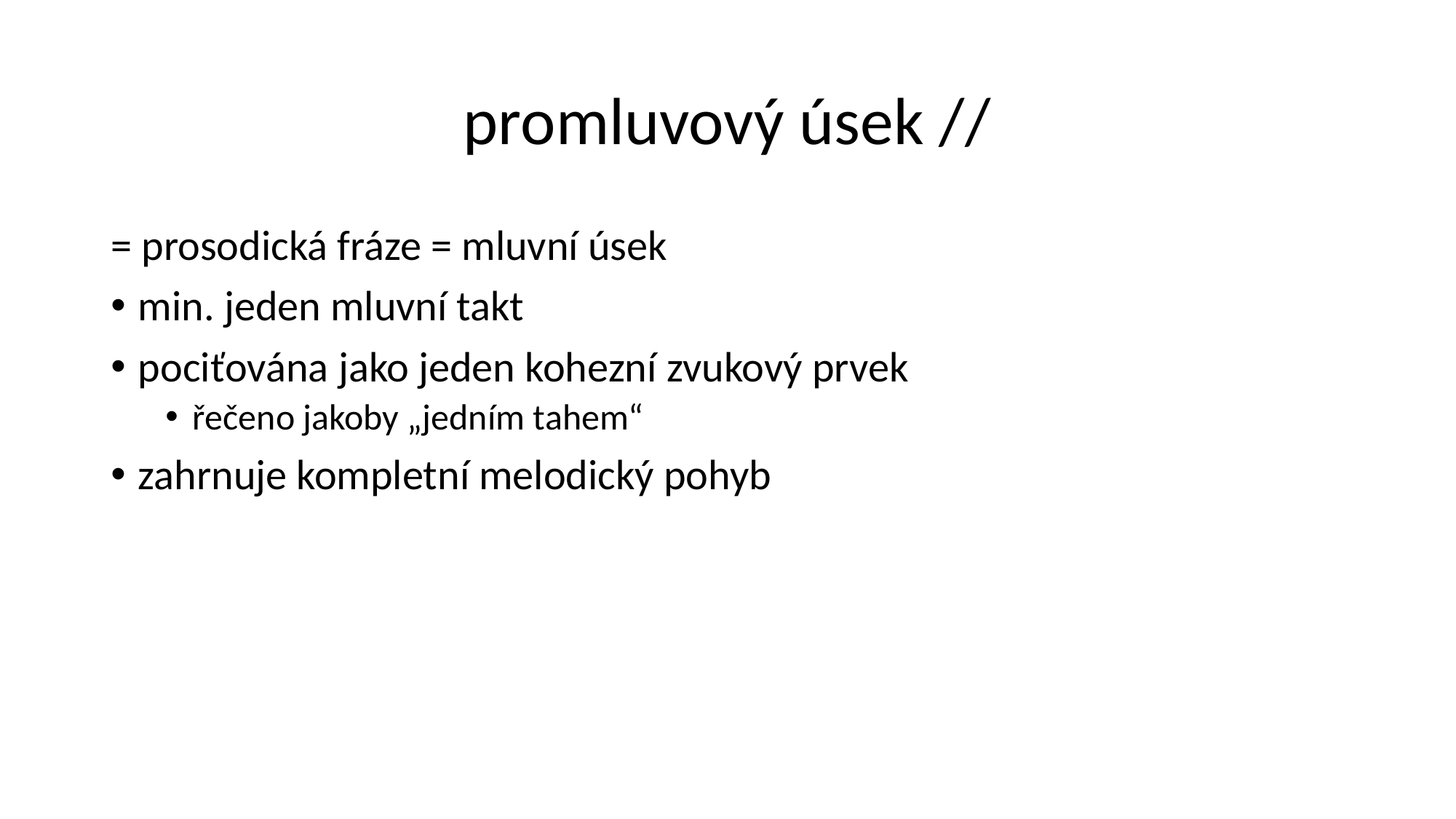

# promluvový úsek //
= prosodická fráze = mluvní úsek
min. jeden mluvní takt
pociťována jako jeden kohezní zvukový prvek
řečeno jakoby „jedním tahem“
zahrnuje kompletní melodický pohyb